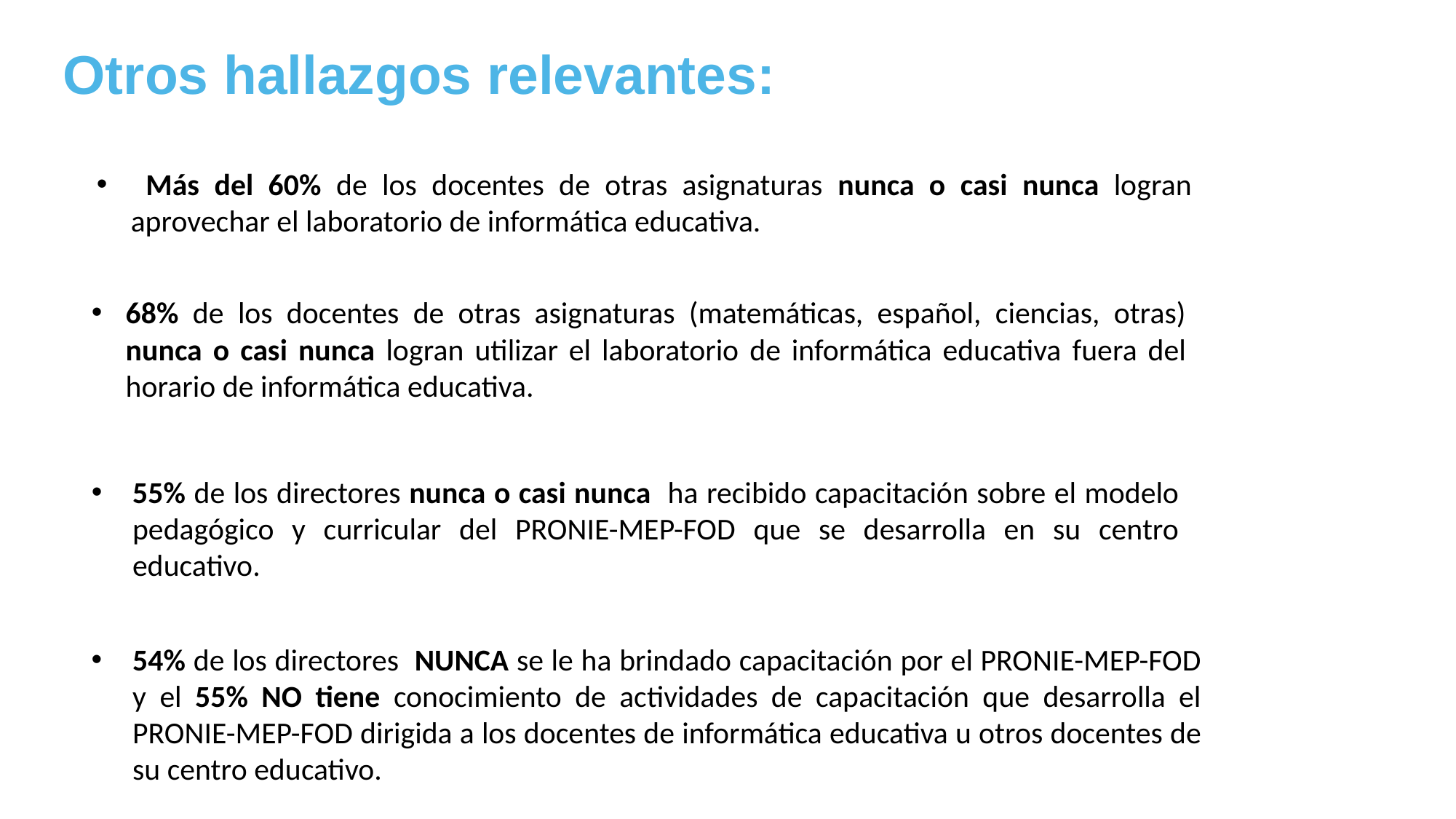

Otros hallazgos relevantes:
 Más del 60% de los docentes de otras asignaturas nunca o casi nunca logran aprovechar el laboratorio de informática educativa.
68% de los docentes de otras asignaturas (matemáticas, español, ciencias, otras) nunca o casi nunca logran utilizar el laboratorio de informática educativa fuera del horario de informática educativa.
55% de los directores nunca o casi nunca  ha recibido capacitación sobre el modelo pedagógico y curricular del PRONIE-MEP-FOD que se desarrolla en su centro educativo.
54% de los directores  NUNCA se le ha brindado capacitación por el PRONIE-MEP-FOD y el 55% NO tiene conocimiento de actividades de capacitación que desarrolla el PRONIE-MEP-FOD dirigida a los docentes de informática educativa u otros docentes de su centro educativo.